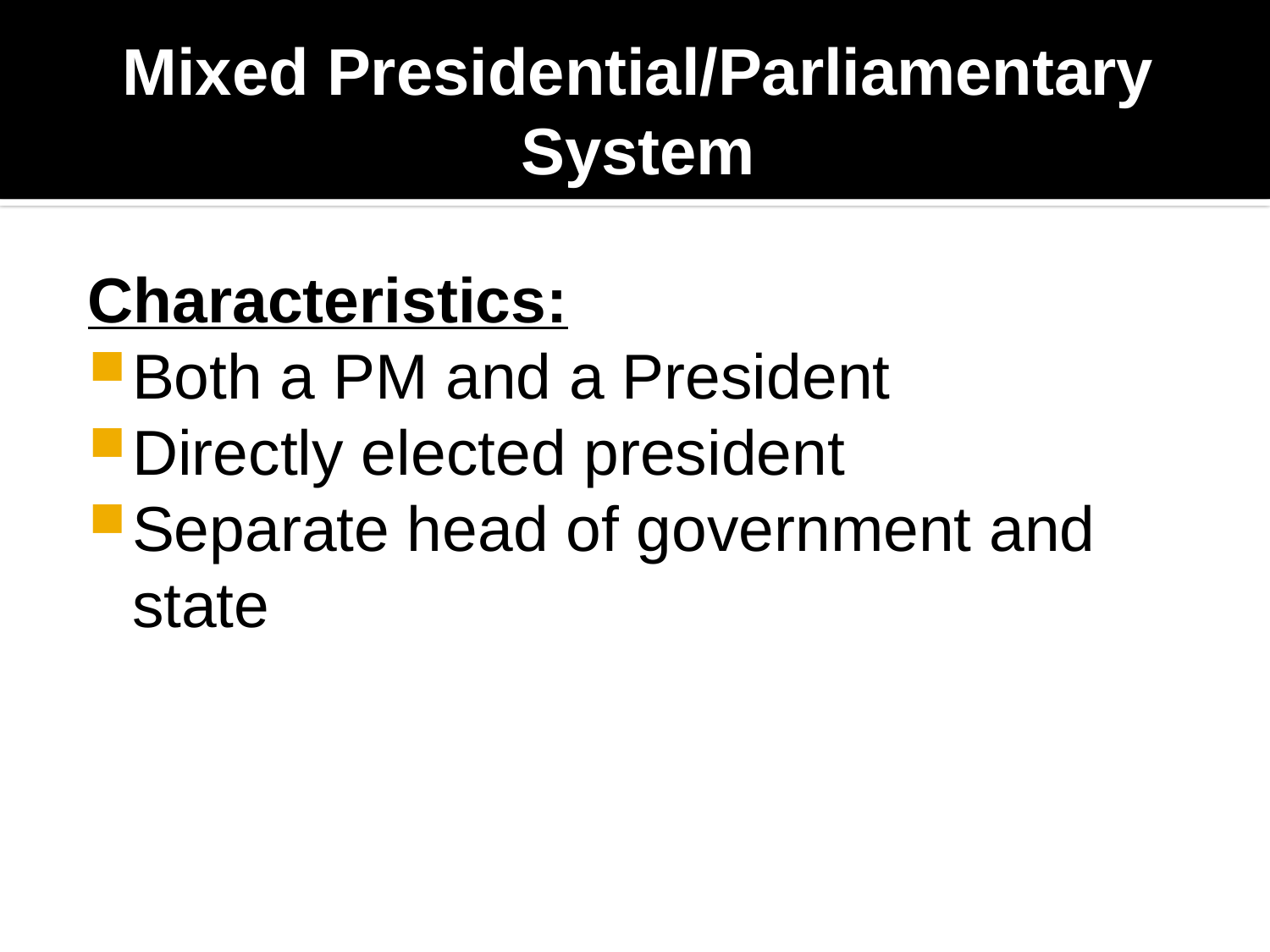

# Mixed Presidential/Parliamentary System
Characteristics:
Both a PM and a President
Directly elected president
Separate head of government and state